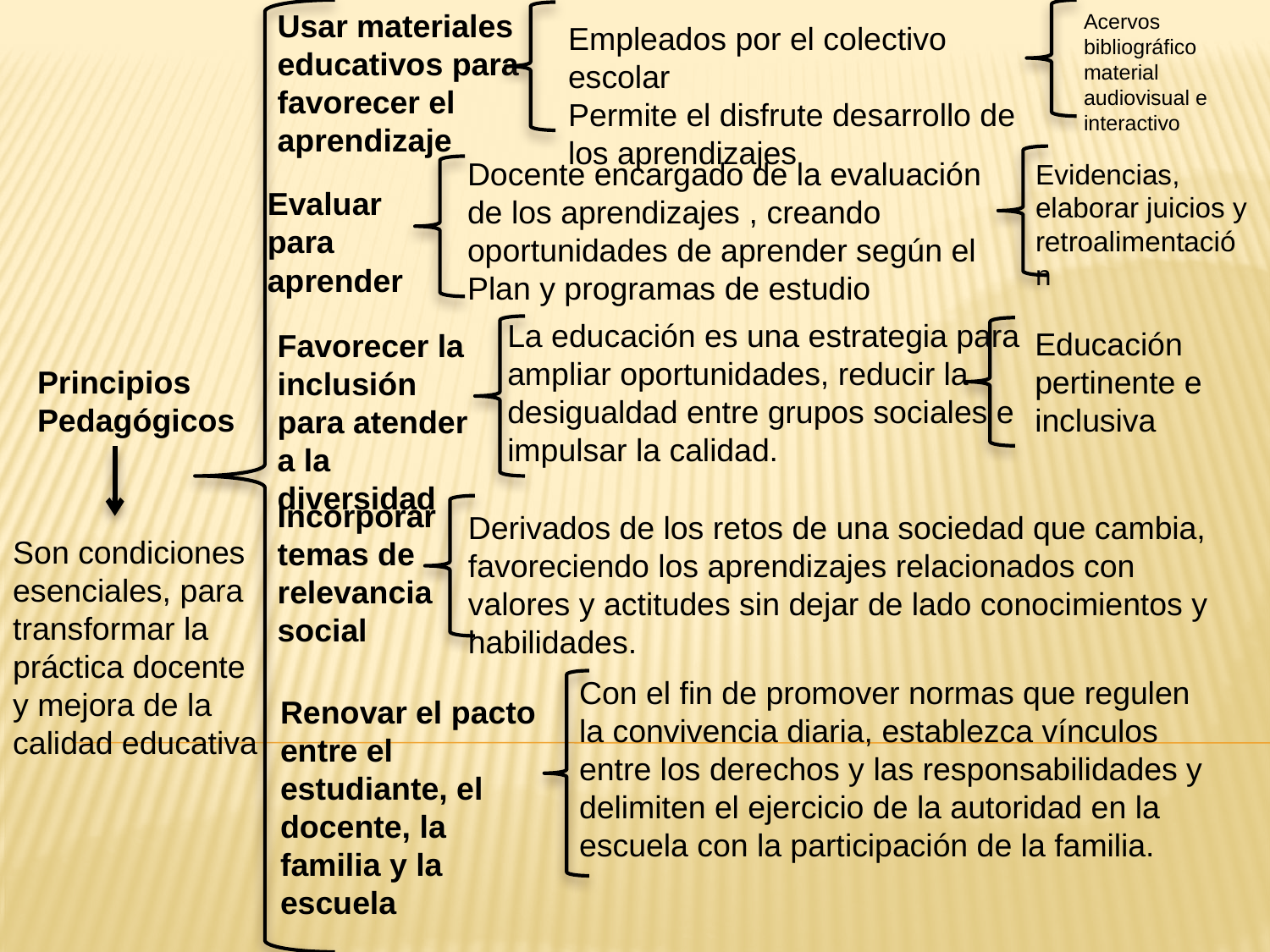

Usar materiales educativos para
favorecer el
aprendizaje

Acervos bibliográfico material audiovisual e interactivo
Empleados por el colectivo escolar
Permite el disfrute desarrollo de los aprendizajes

Docente encargado de la evaluación de los aprendizajes , creando oportunidades de aprender según el Plan y programas de estudio
Evidencias, elaborar juicios y retroalimentación

Evaluar para aprender

La educación es una estrategia para ampliar oportunidades, reducir la desigualdad entre grupos sociales e impulsar la calidad.

Educación pertinente e inclusiva
Favorecer la inclusión para atender a la diversidad
Principios
Pedagógicos
Incorporar temas de relevancia social

Derivados de los retos de una sociedad que cambia, favoreciendo los aprendizajes relacionados con valores y actitudes sin dejar de lado conocimientos y habilidades.
Son condiciones esenciales, para transformar la práctica docente y mejora de la calidad educativa
Con el fin de promover normas que regulen la convivencia diaria, establezca vínculos entre los derechos y las responsabilidades y delimiten el ejercicio de la autoridad en la escuela con la participación de la familia.

Renovar el pacto entre el estudiante, el docente, la familia y la escuela